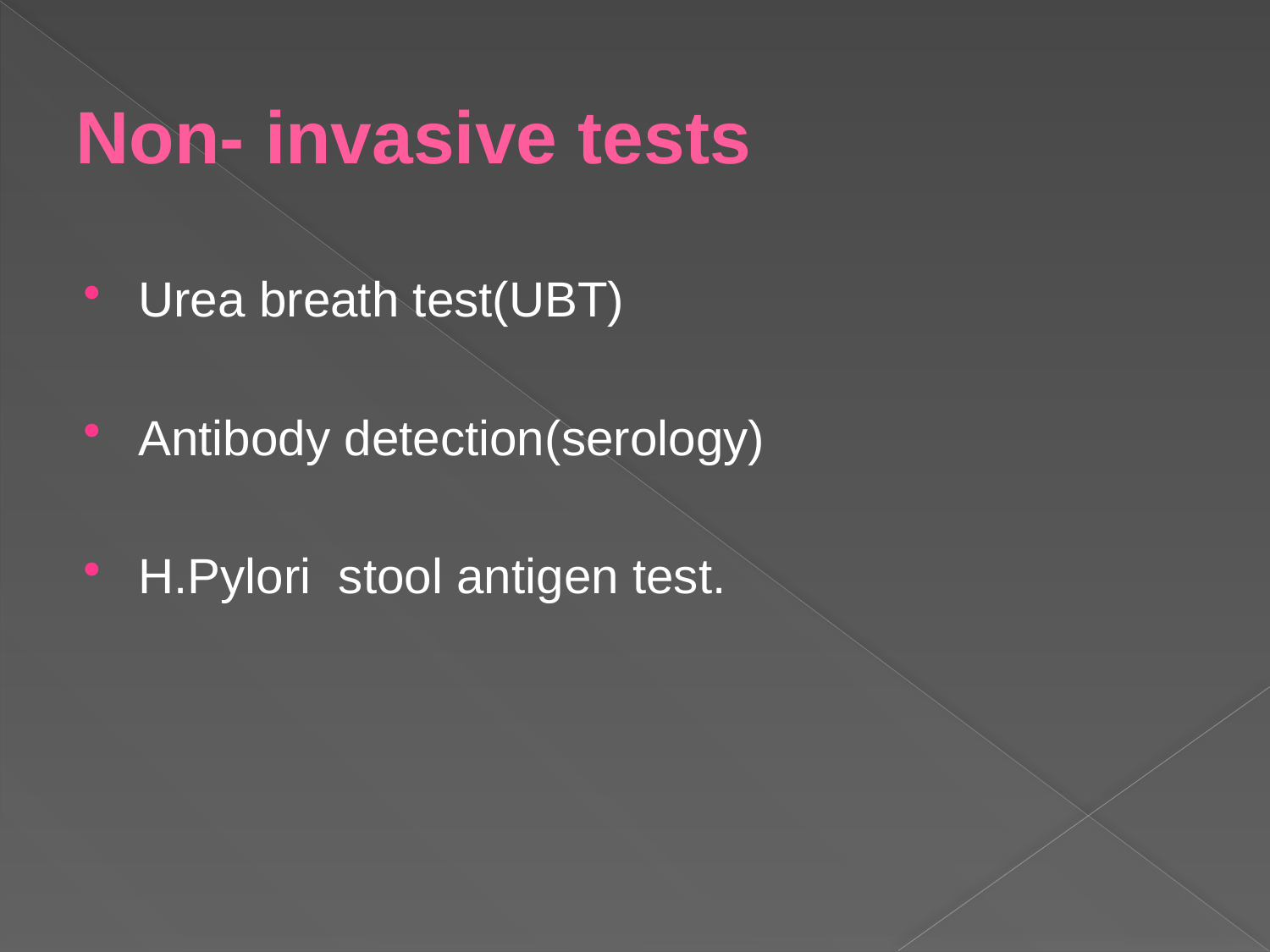

# Non- invasive tests
Urea breath test(UBT)

Antibody detection(serology)

H.Pylori  stool antigen test.